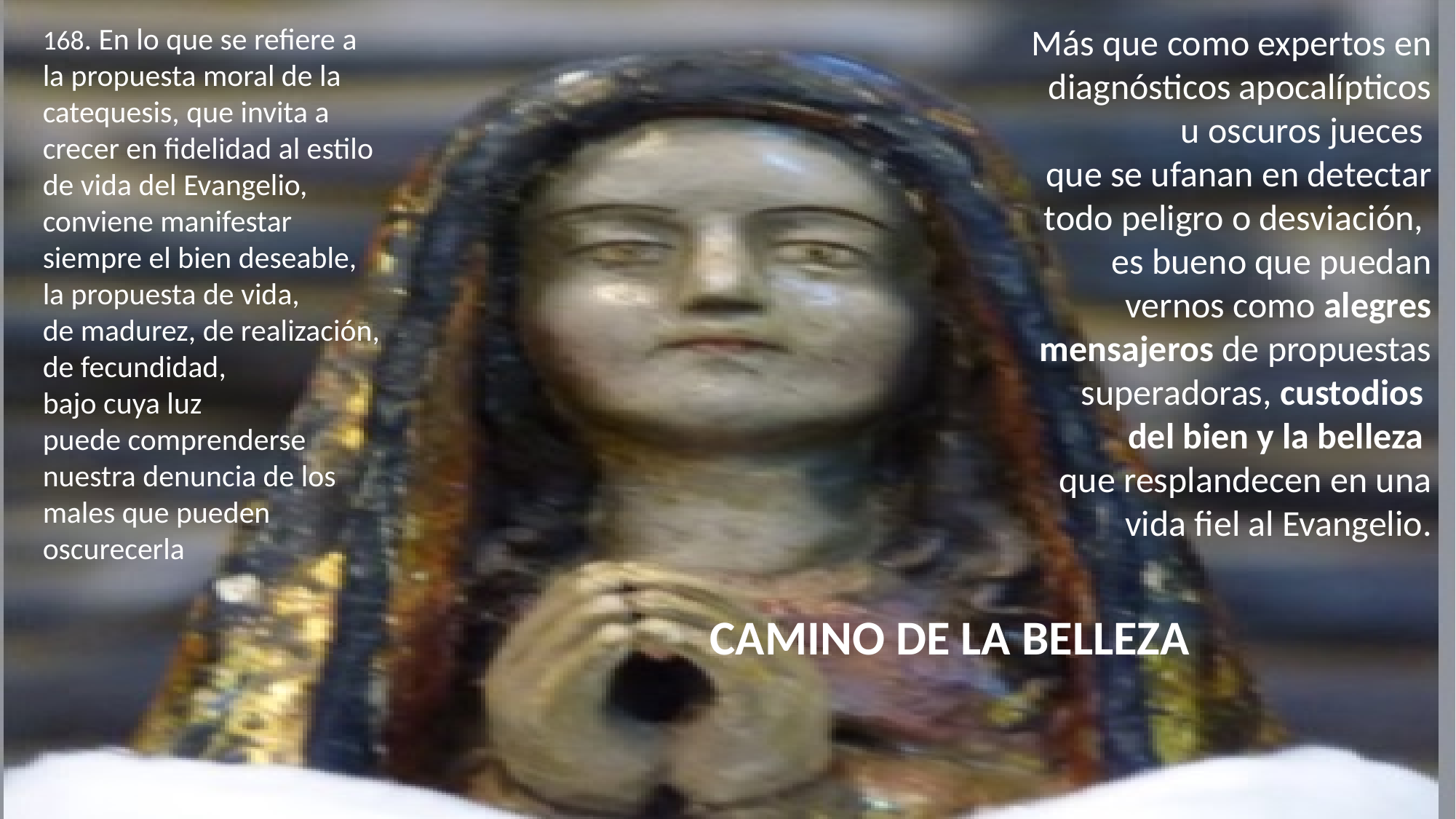

168. En lo que se refiere a la propuesta moral de la catequesis, que invita a crecer en fidelidad al estilo de vida del Evangelio, conviene manifestar siempre el bien deseable,
la propuesta de vida,
de madurez, de realización, de fecundidad,
bajo cuya luz
puede comprenderse
nuestra denuncia de los males que pueden oscurecerla
Más que como expertos en diagnósticos apocalípticos
 u oscuros jueces
que se ufanan en detectar todo peligro o desviación,
es bueno que puedan vernos como alegres mensajeros de propuestas superadoras, custodios
del bien y la belleza
que resplandecen en una vida fiel al Evangelio.
CAMINO DE LA BELLEZA